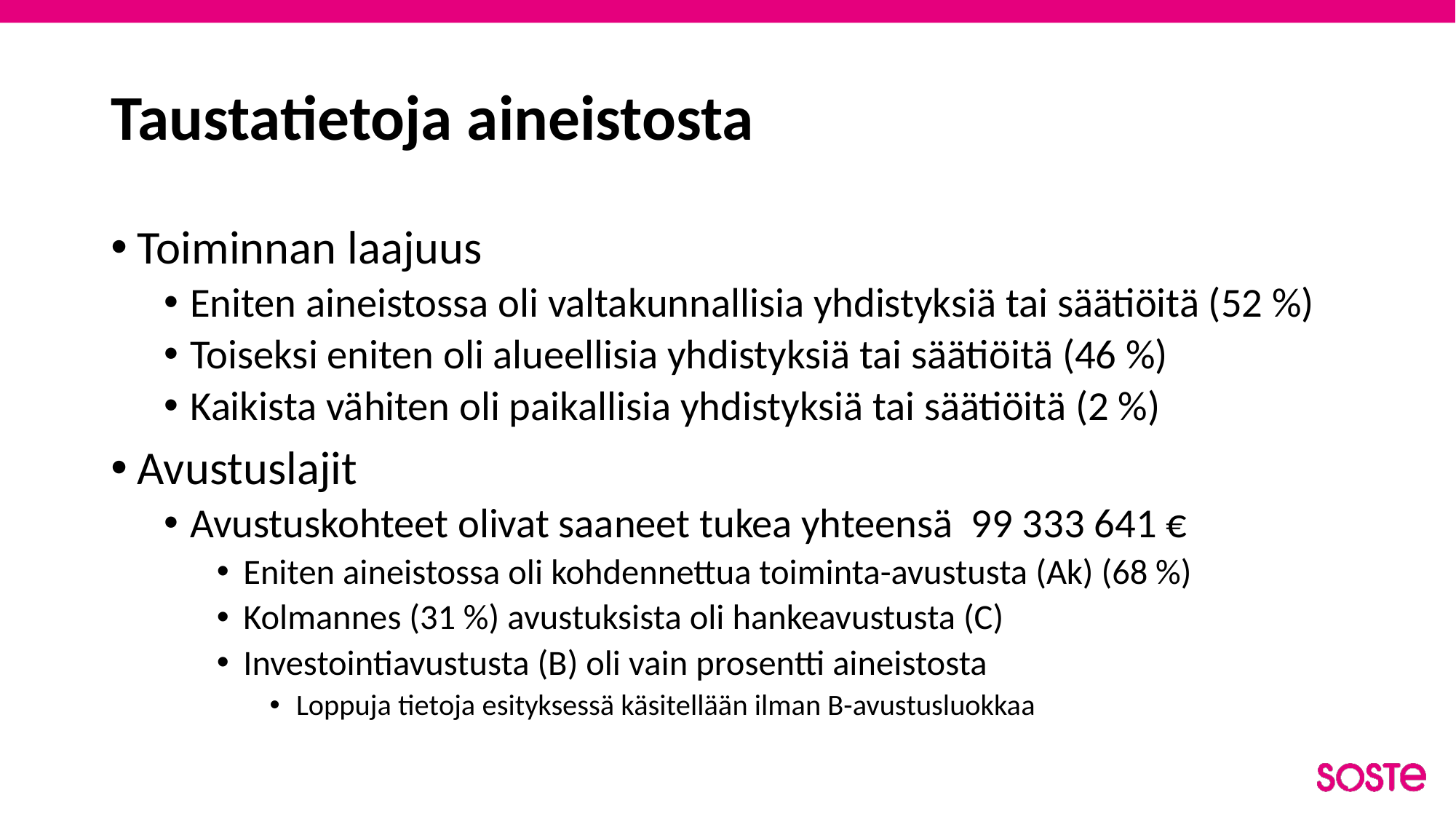

# Taustatietoja aineistosta
Toiminnan laajuus
Eniten aineistossa oli valtakunnallisia yhdistyksiä tai säätiöitä (52 %)
Toiseksi eniten oli alueellisia yhdistyksiä tai säätiöitä (46 %)
Kaikista vähiten oli paikallisia yhdistyksiä tai säätiöitä (2 %)
Avustuslajit
Avustuskohteet olivat saaneet tukea yhteensä  99 333 641 €
Eniten aineistossa oli kohdennettua toiminta-avustusta (Ak) (68 %)
Kolmannes (31 %) avustuksista oli hankeavustusta (C)
Investointiavustusta (B) oli vain prosentti aineistosta
Loppuja tietoja esityksessä käsitellään ilman B-avustusluokkaa